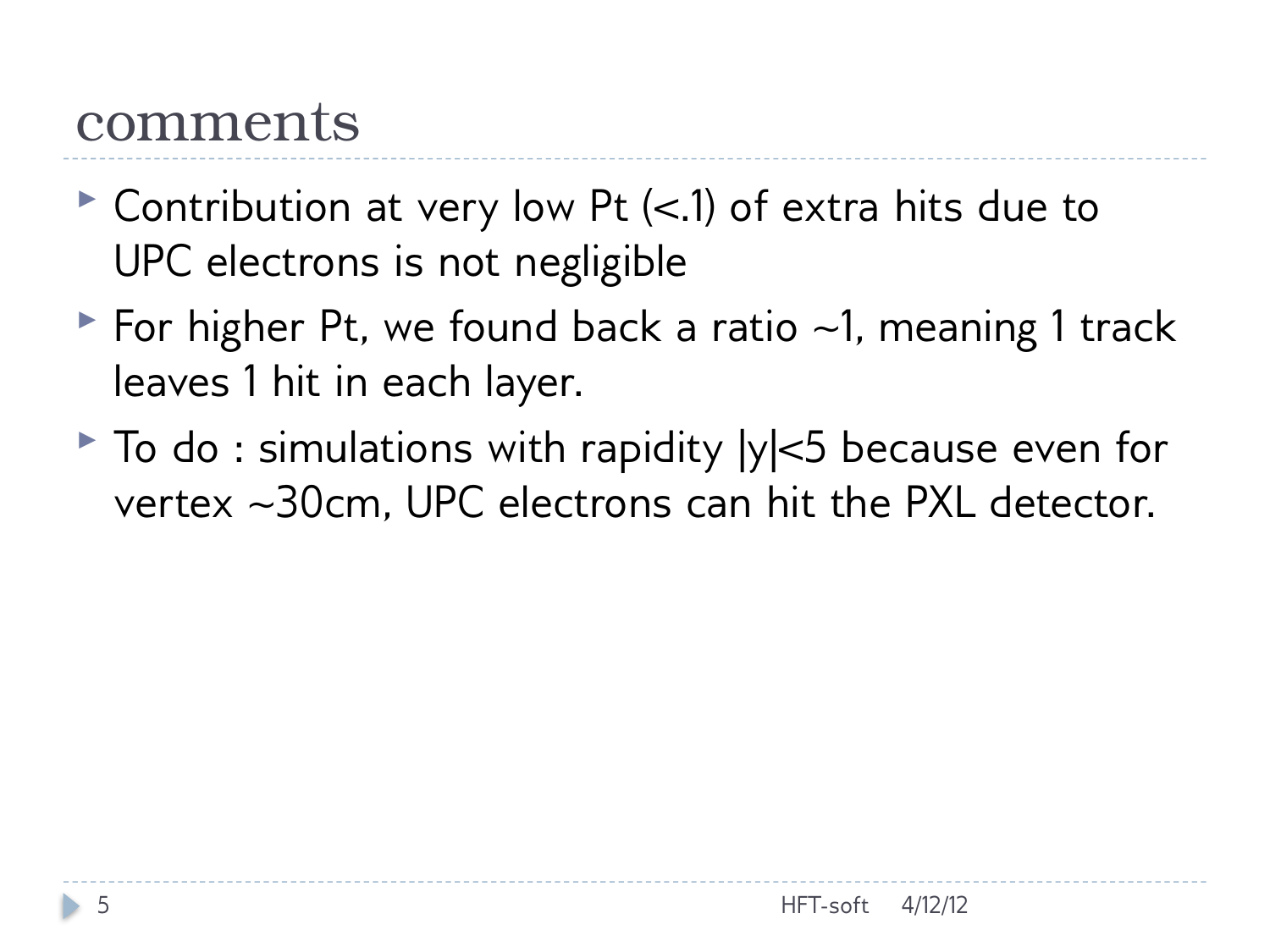

# comments
Contribution at very low Pt (<.1) of extra hits due to UPC electrons is not negligible
For higher Pt, we found back a ratio ~1, meaning 1 track leaves 1 hit in each layer.
To do : simulations with rapidity |y|<5 because even for vertex ~30cm, UPC electrons can hit the PXL detector.

5
HFT-soft
4/12/12